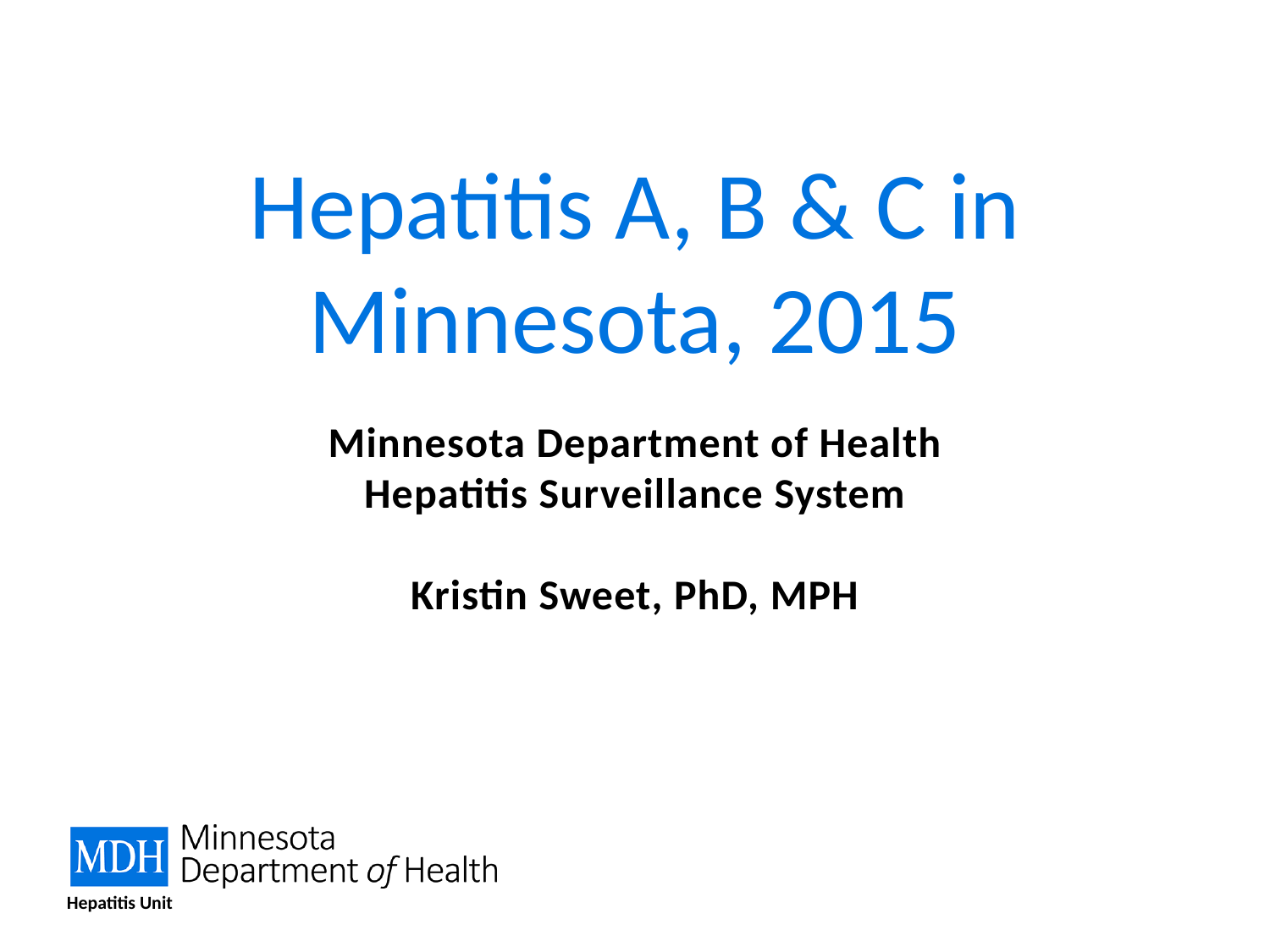

# Hepatitis A, B & C in Minnesota, 2015
Minnesota Department of Health
Hepatitis Surveillance System

Kristin Sweet, PhD, MPH

Hepatitis Unit